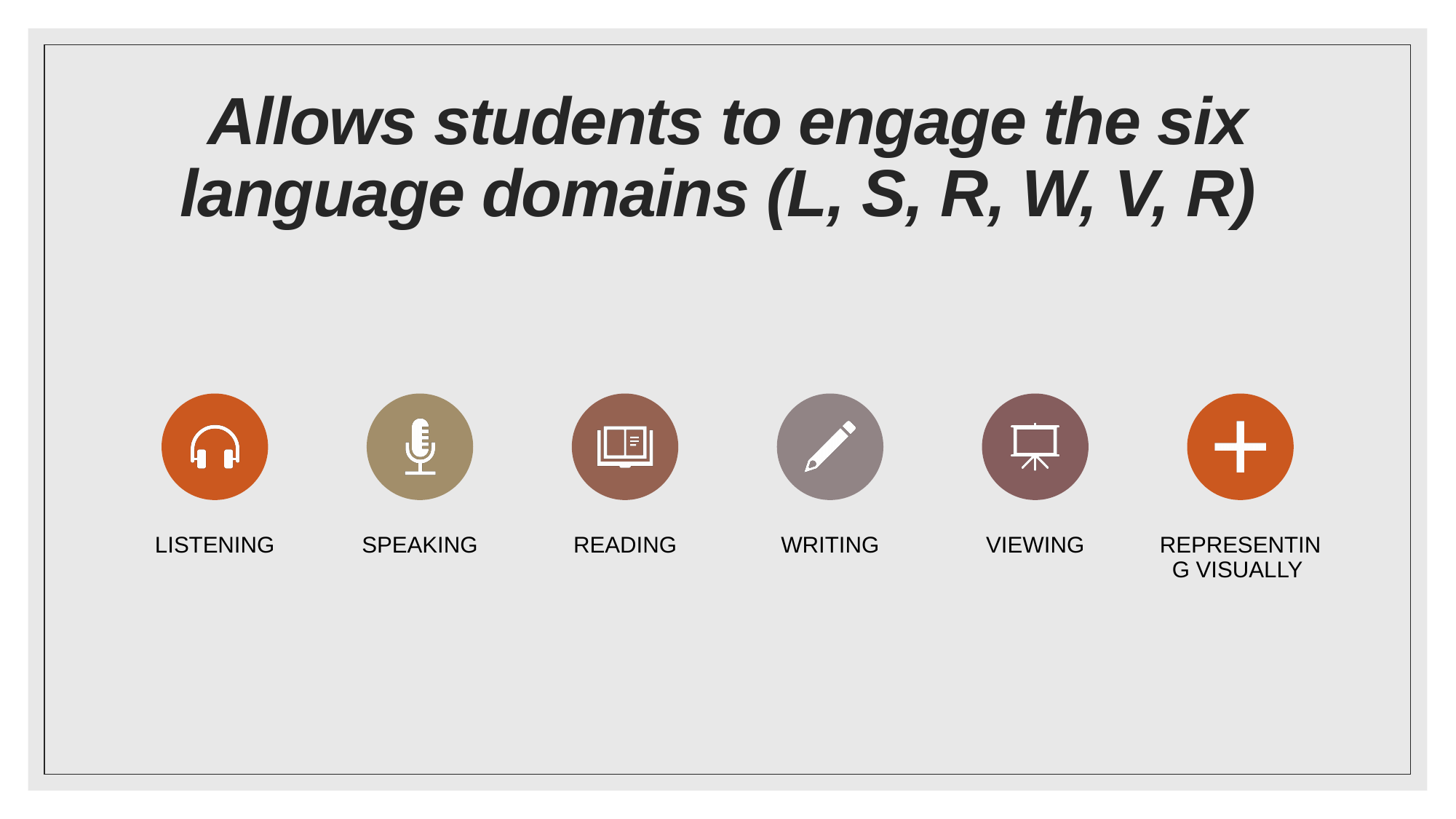

# Allows students to engage the six language domains (L, S, R, W, V, R)
Listening
Speaking
Reading
Writing
Viewing
Representing Visually